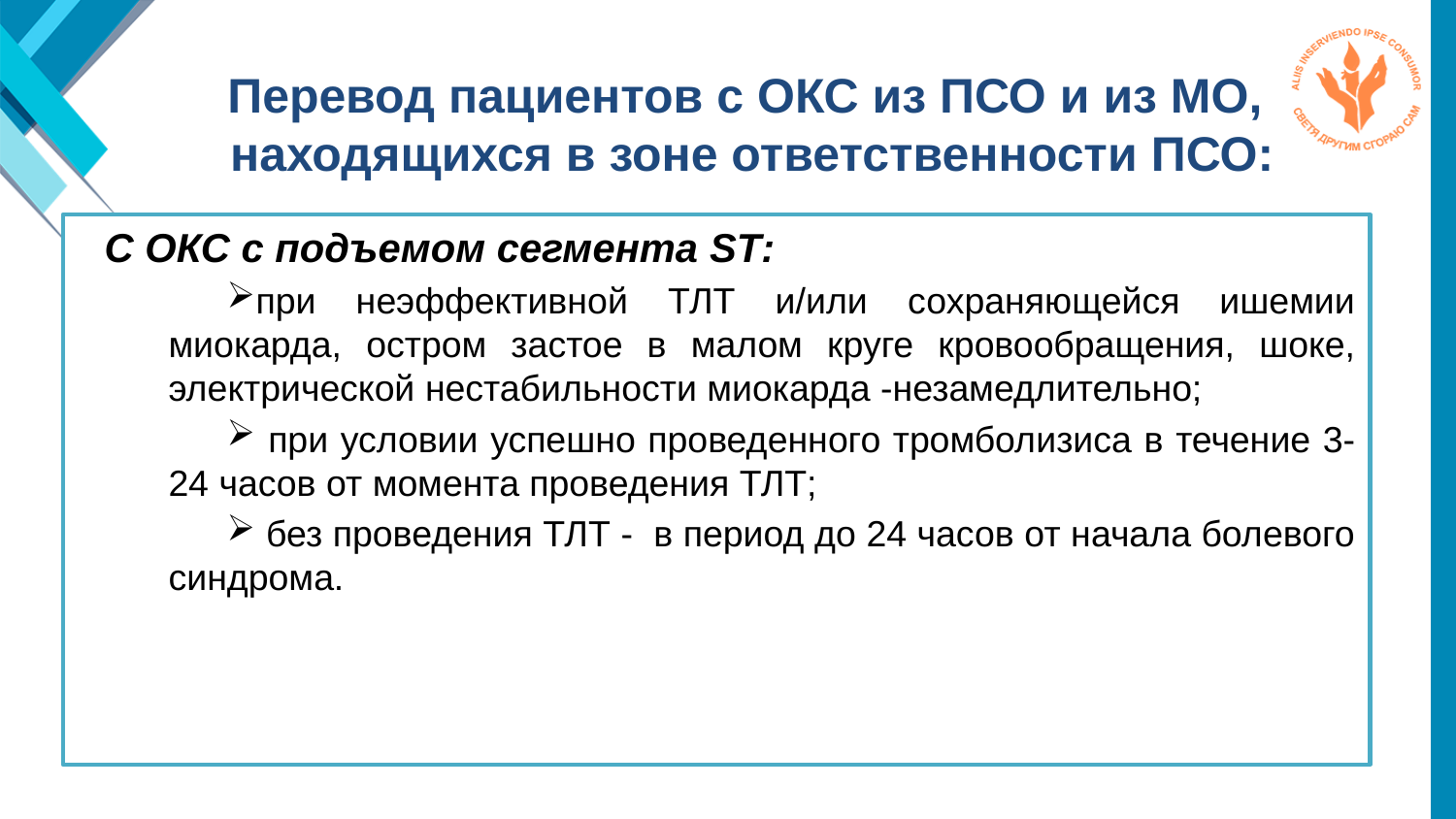

Перевод пациентов с ОКС из ПСО и из МО,
находящихся в зоне ответственности ПСО:
С ОКС с подъемом сегмента ST:
при неэффективной ТЛТ и/или сохраняющейся ишемии миокарда, остром застое в малом круге кровообращения, шоке, электрической нестабильности миокарда -незамедлительно;
 при условии успешно проведенного тромболизиса в течение 3-24 часов от момента проведения ТЛТ;
 без проведения ТЛТ -  в период до 24 часов от начала болевого синдрома.